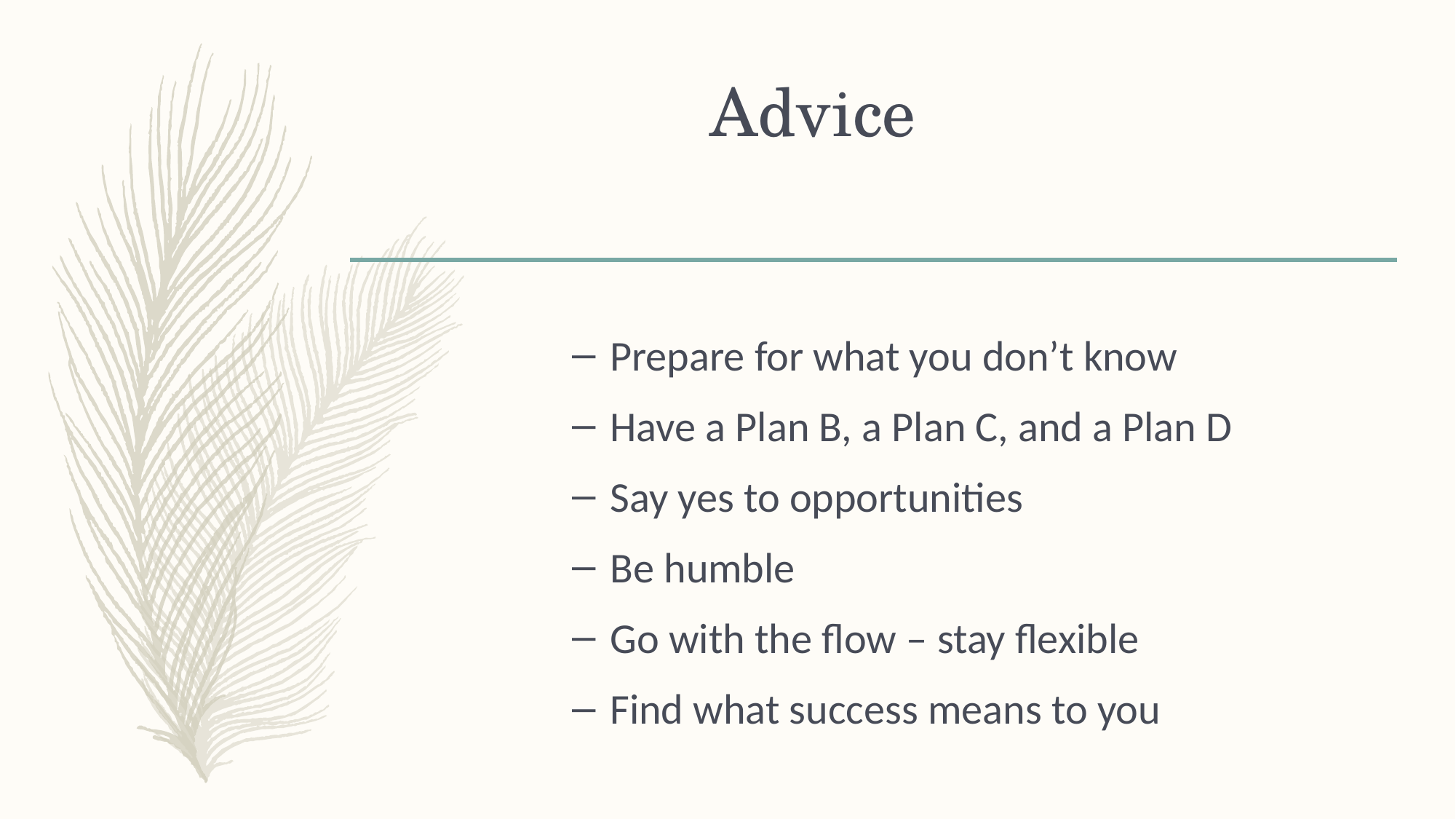

# Advice
Prepare for what you don’t know
Have a Plan B, a Plan C, and a Plan D
Say yes to opportunities
Be humble
Go with the flow – stay flexible
Find what success means to you